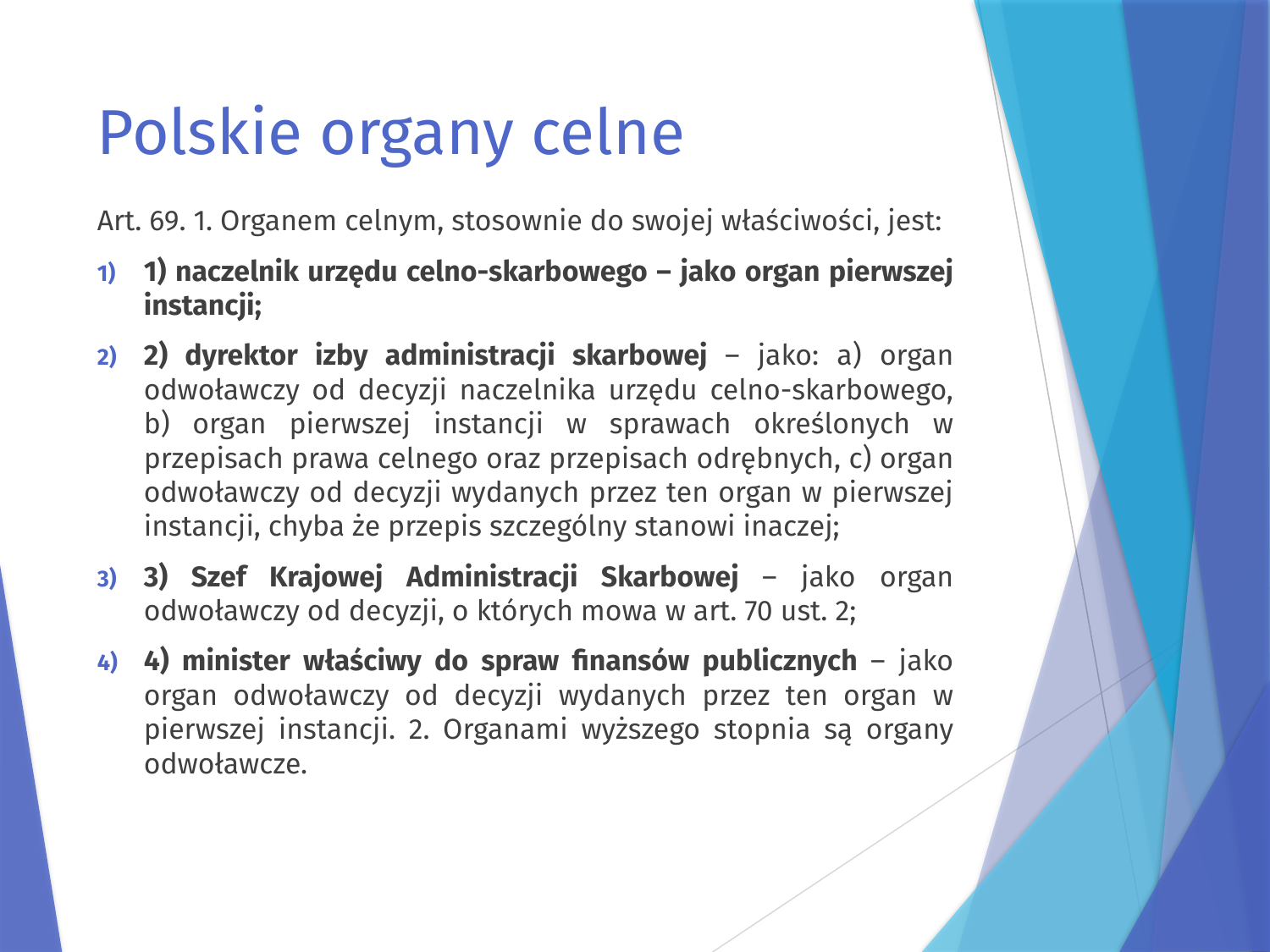

# Polskie organy celne
Art. 69. 1. Organem celnym, stosownie do swojej właściwości, jest:
1) naczelnik urzędu celno-skarbowego – jako organ pierwszej instancji;
2) dyrektor izby administracji skarbowej – jako: a) organ odwoławczy od decyzji naczelnika urzędu celno-skarbowego, b) organ pierwszej instancji w sprawach określonych w przepisach prawa celnego oraz przepisach odrębnych, c) organ odwoławczy od decyzji wydanych przez ten organ w pierwszej instancji, chyba że przepis szczególny stanowi inaczej;
3) Szef Krajowej Administracji Skarbowej – jako organ odwoławczy od decyzji, o których mowa w art. 70 ust. 2;
4) minister właściwy do spraw finansów publicznych – jako organ odwoławczy od decyzji wydanych przez ten organ w pierwszej instancji. 2. Organami wyższego stopnia są organy odwoławcze.